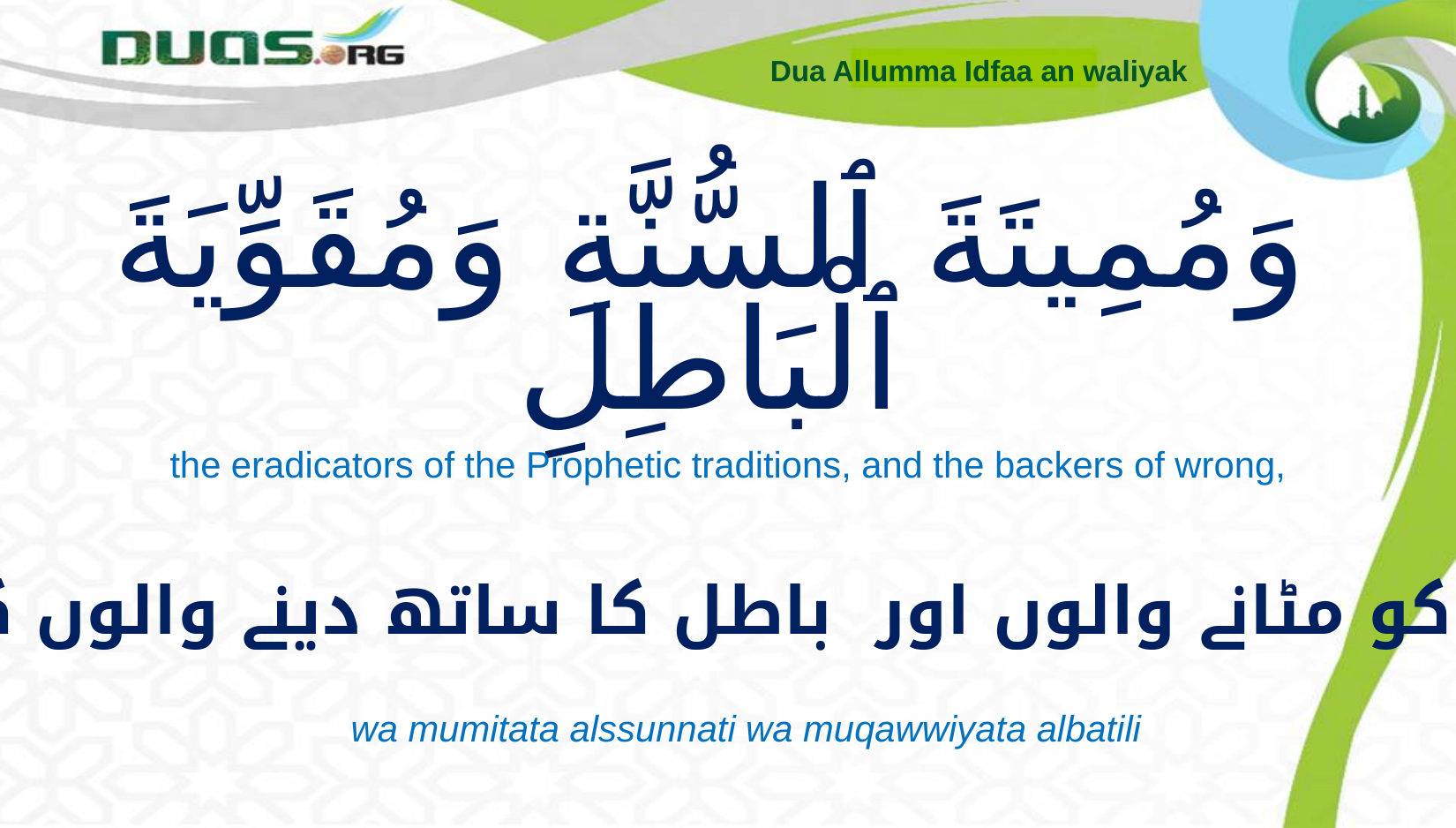

Dua Allumma Idfaa an waliyak
# وَمُمِيتَةَ ٱلسُّنَّةِ وَمُقَوِّيَةَ ٱلْبَاطِلِ
the eradicators of the Prophetic traditions, and the backers of wrong,
اور سنت کو مٹانے والوں اور  باطل کا ساتھ دینے والوں کا زور توڑ دے
wa mumitata alssunnati wa muqawwiyata albatili